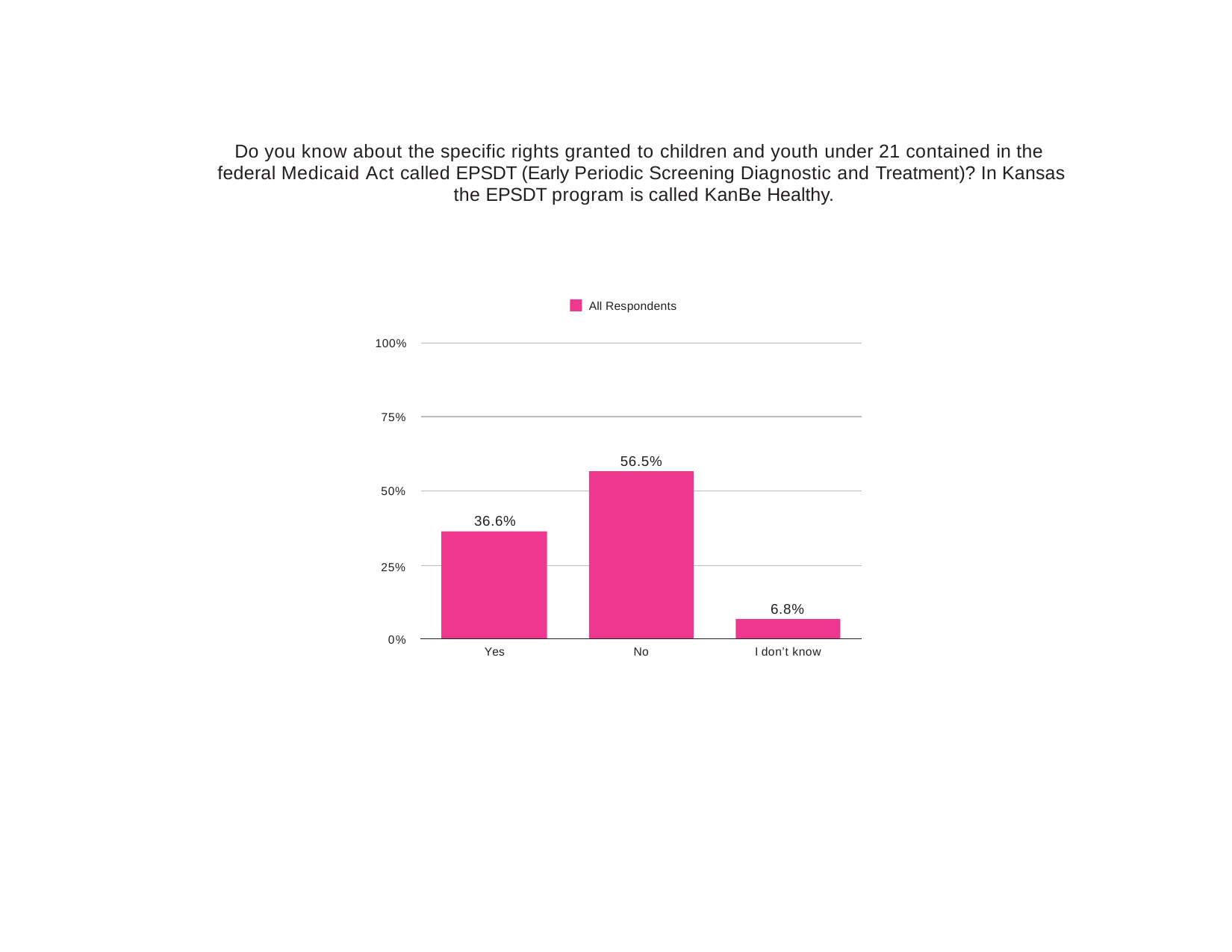

Do you know about the specific rights granted to children and youth under 21 contained in the  federal Medicaid Act called EPSDT (Early Periodic Screening Diagnostic and Treatment)? In Kansas  the EPSDT program is called KanBe Healthy.
All Respondents

100%

75%

56.5%

50%

36.6%

25%

6.8%

0%

Yes
No
I don’t know
15